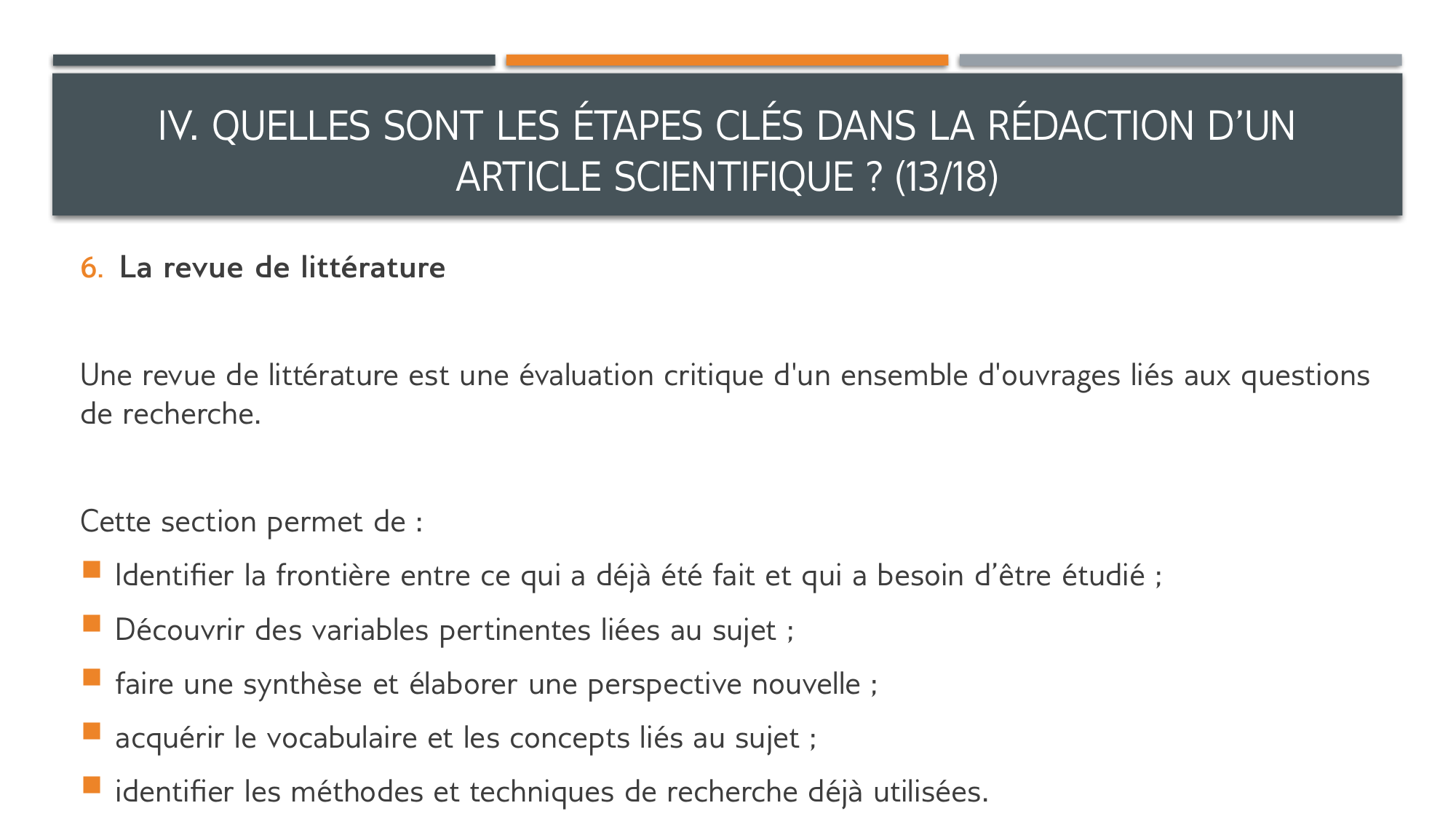

# IV. Quelles sont les étapes clés dans la rédaction d’un article scientifique ? (13/18)
La revue de littérature

Une revue de littérature est une évaluation critique d'un ensemble d'ouvrages liés aux questions de recherche.

Cette section permet de :
Identifier la frontière entre ce qui a déjà été fait et qui a besoin d’être étudié ;
Découvrir des variables pertinentes liées au sujet ;
faire une synthèse et élaborer une perspective nouvelle ;
acquérir le vocabulaire et les concepts liés au sujet ;
identifier les méthodes et techniques de recherche déjà utilisées.